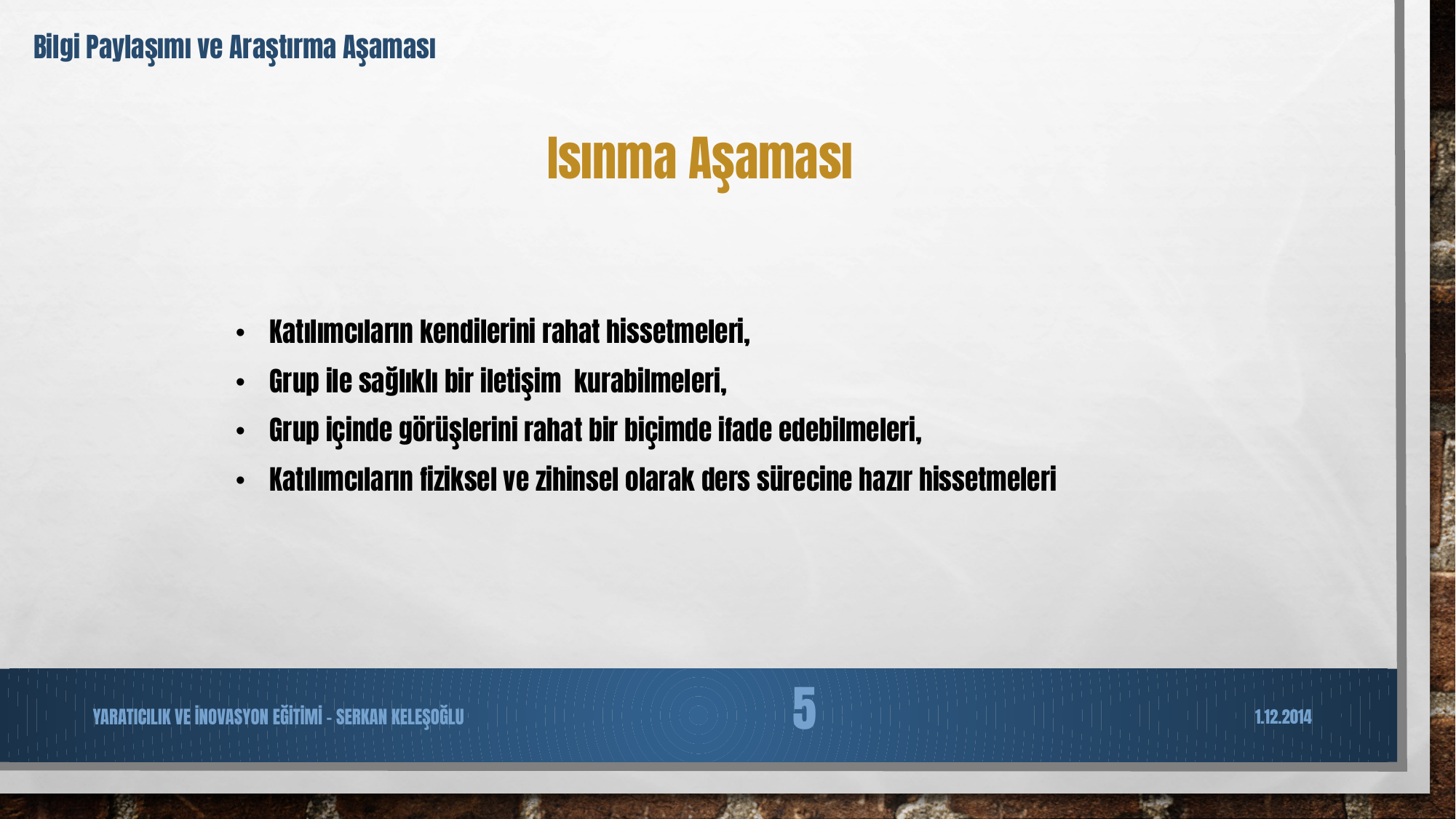

Bilgi Paylaşımı ve Araştırma Aşaması
Isınma Aşaması
Katılımcıların kendilerini rahat hissetmeleri,
Grup ile sağlıklı bir iletişim  kurabilmeleri,
Grup içinde görüşlerini rahat bir biçimde ifade edebilmeleri,
Katılımcıların fiziksel ve zihinsel olarak ders sürecine hazır hissetmeleri
Yaratıcılık ve İnovasyon Eğitimi - serkan keleşoğlu
5
1.12.2014